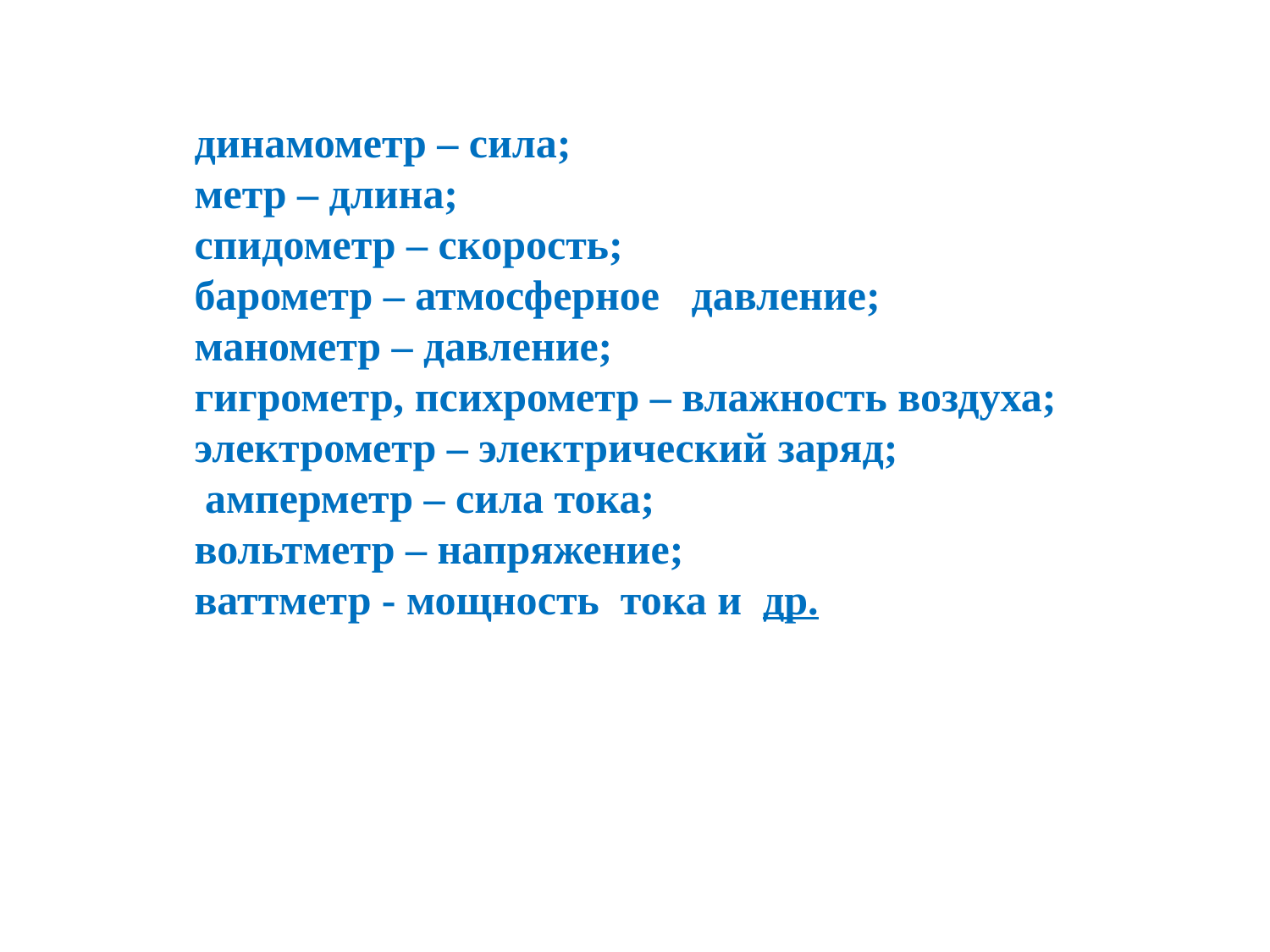

динамометр – сила;
     метр – длина;
     спидометр – скорость;
     барометр – атмосферное   давление;
     манометр – давление;
     гигрометр, психрометр – влажность воздуха;
     электрометр – электрический заряд;
      амперметр – сила тока;
     вольтметр – напряжение;
     ваттметр - мощность  тока и  др.